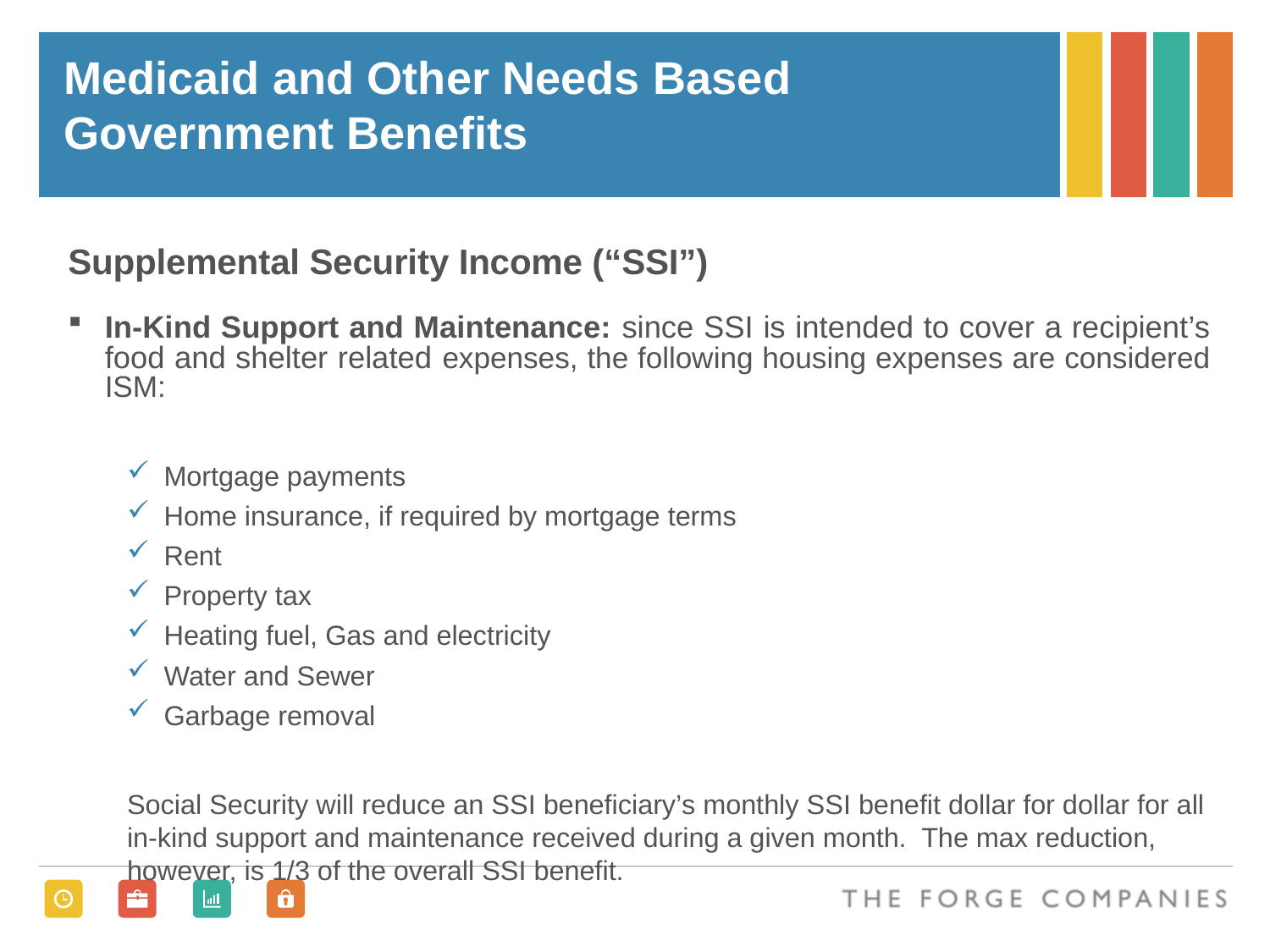

# Medicaid and Other Needs Based Government Benefits

Supplemental Security Income (“SSI”)

In-Kind Support and Maintenance: since SSI is intended to cover a recipient’s food and shelter related expenses, the following housing expenses are considered ISM:

Mortgage payments
Home insurance, if required by mortgage terms
Rent
Property tax
Heating fuel, Gas and electricity
Water and Sewer
Garbage removal

Social Security will reduce an SSI beneficiary’s monthly SSI benefit dollar for dollar for all in-kind support and maintenance received during a given month.  The max reduction, however, is 1/3 of the overall SSI benefit.